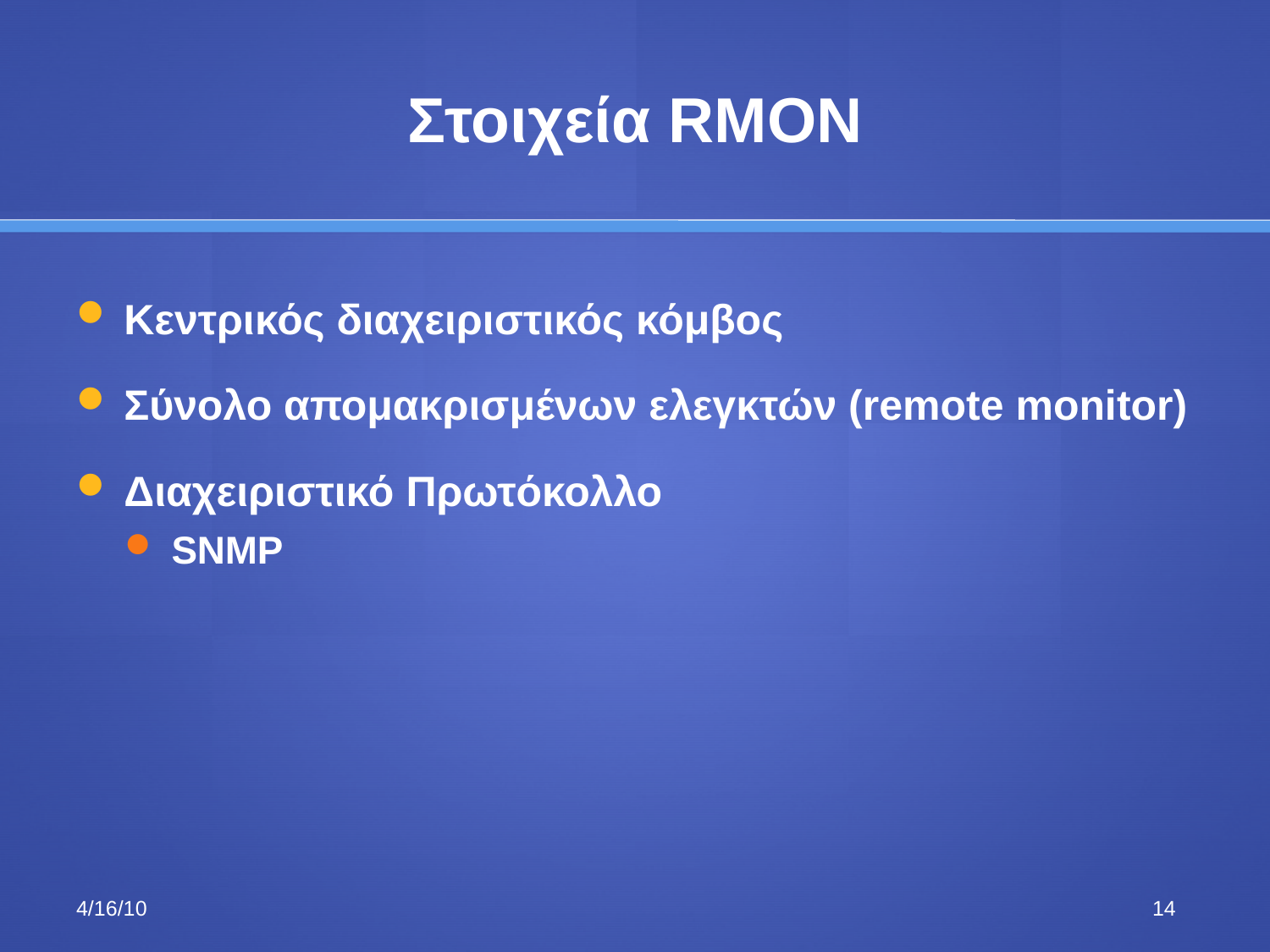

# Στοιχεία RMON
Κεντρικός διαχειριστικός κόμβος
Σύνολο απομακρισμένων ελεγκτών (remote monitor)
Διαχειριστικό Πρωτόκολλο
SNMP

4/16/10
14